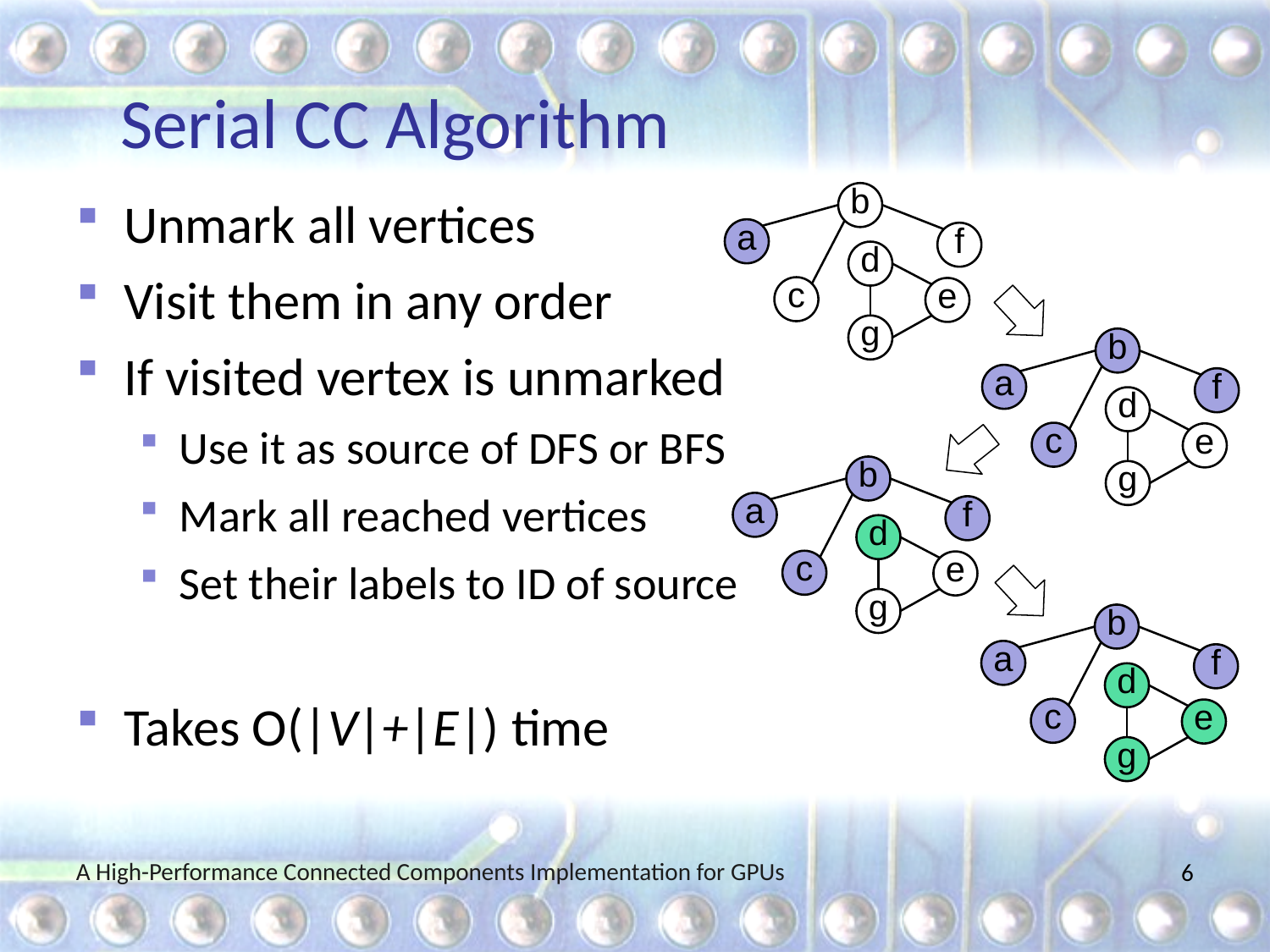

# Serial CC Algorithm
b
a
f
d
c
e
g
Unmark all vertices
Visit them in any order
If visited vertex is unmarked
Use it as source of DFS or BFS
Mark all reached vertices
Set their labels to ID of source

Takes O(|V|+|E|) time

b
a
f
d
c
e
g

b
a
f
d
c
e
g

b
a
f
d
c
e
g
A High-Performance Connected Components Implementation for GPUs
6